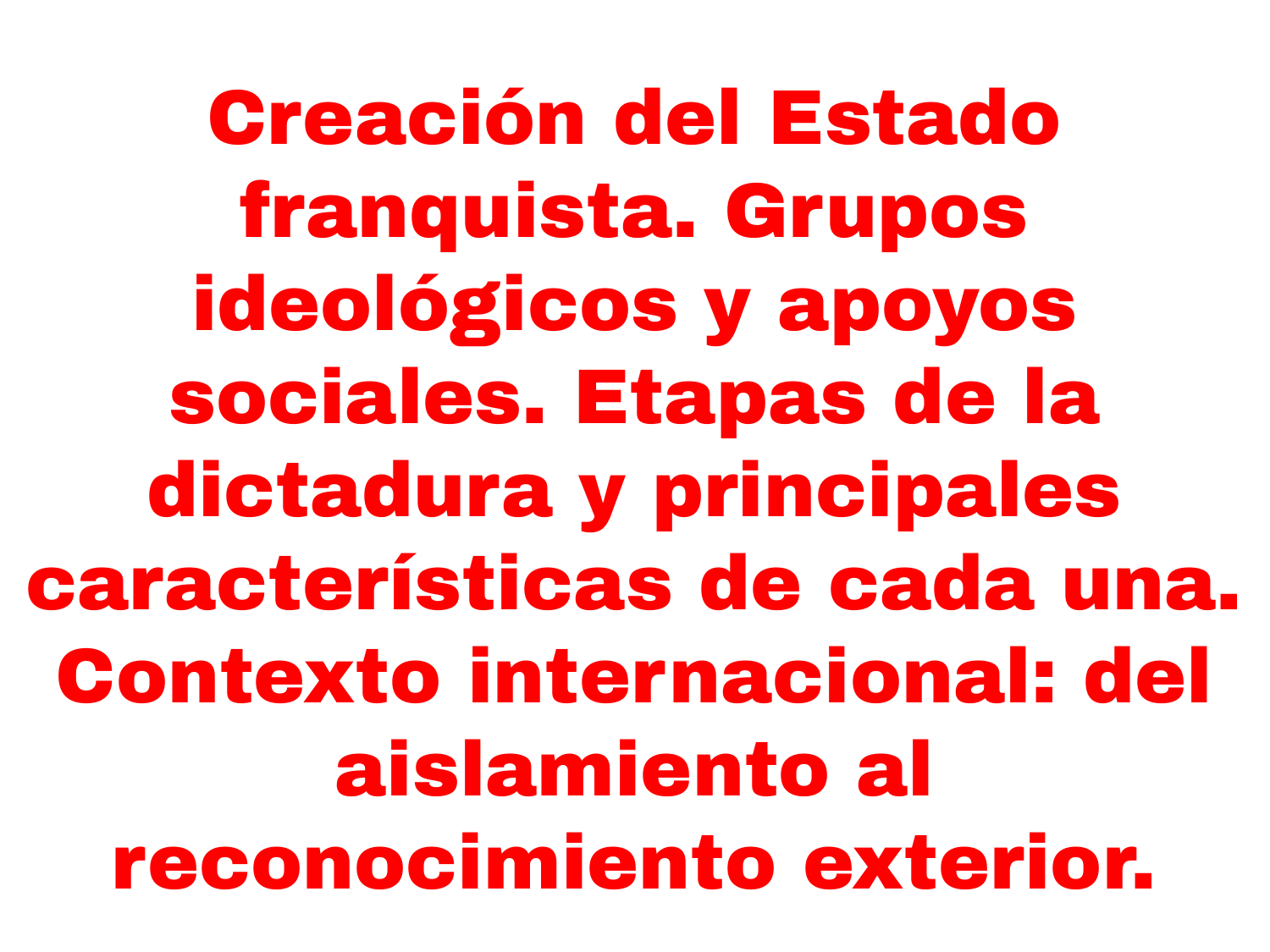

Creación del Estado franquista. Grupos ideológicos y apoyos sociales. Etapas de la dictadura y principales características de cada una. Contexto internacional: del aislamiento al reconocimiento exterior.